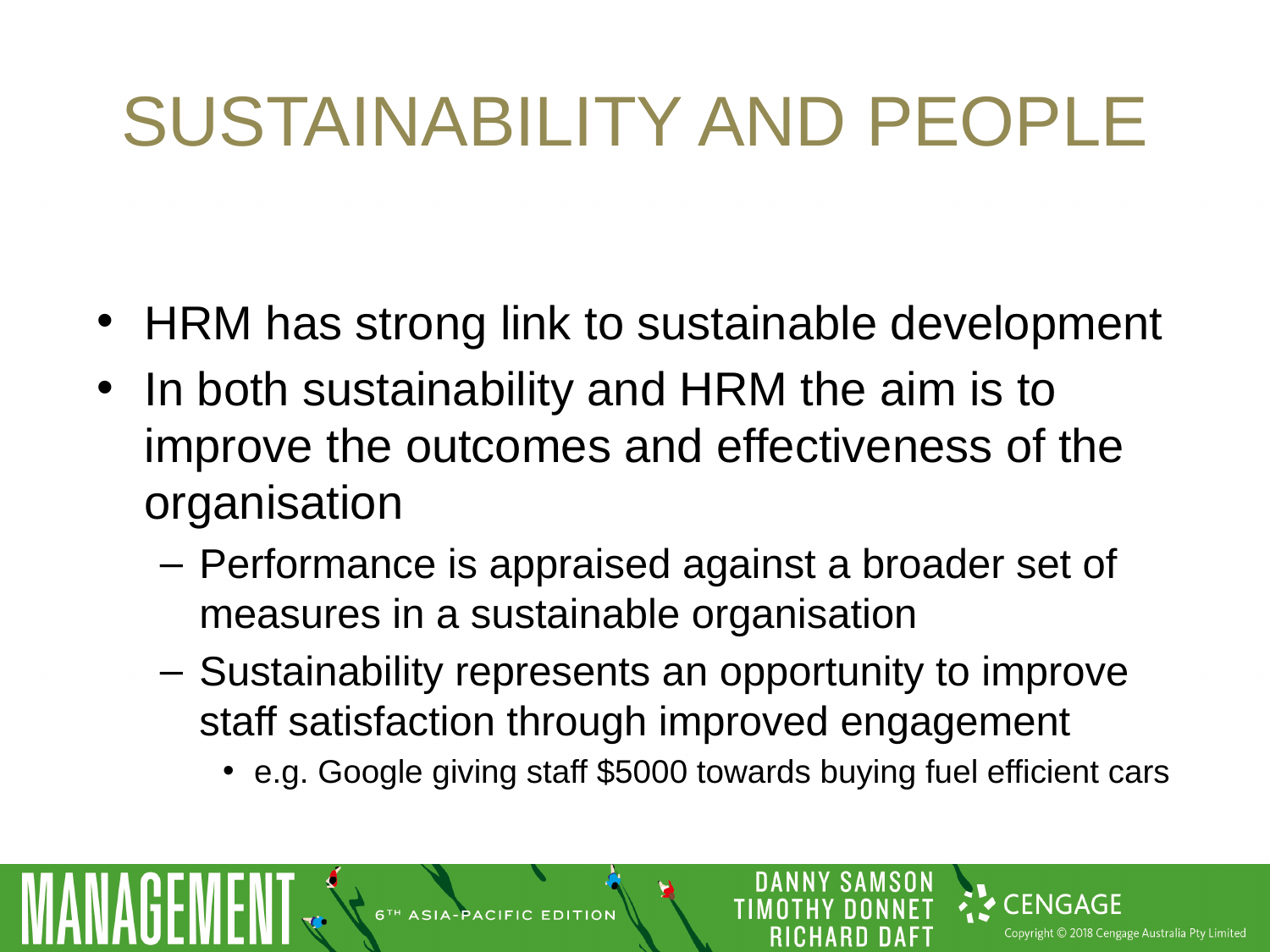

# Sustainability and people
HRM has strong link to sustainable development
In both sustainability and HRM the aim is to improve the outcomes and effectiveness of the organisation
Performance is appraised against a broader set of measures in a sustainable organisation
Sustainability represents an opportunity to improve staff satisfaction through improved engagement
e.g. Google giving staff $5000 towards buying fuel efficient cars